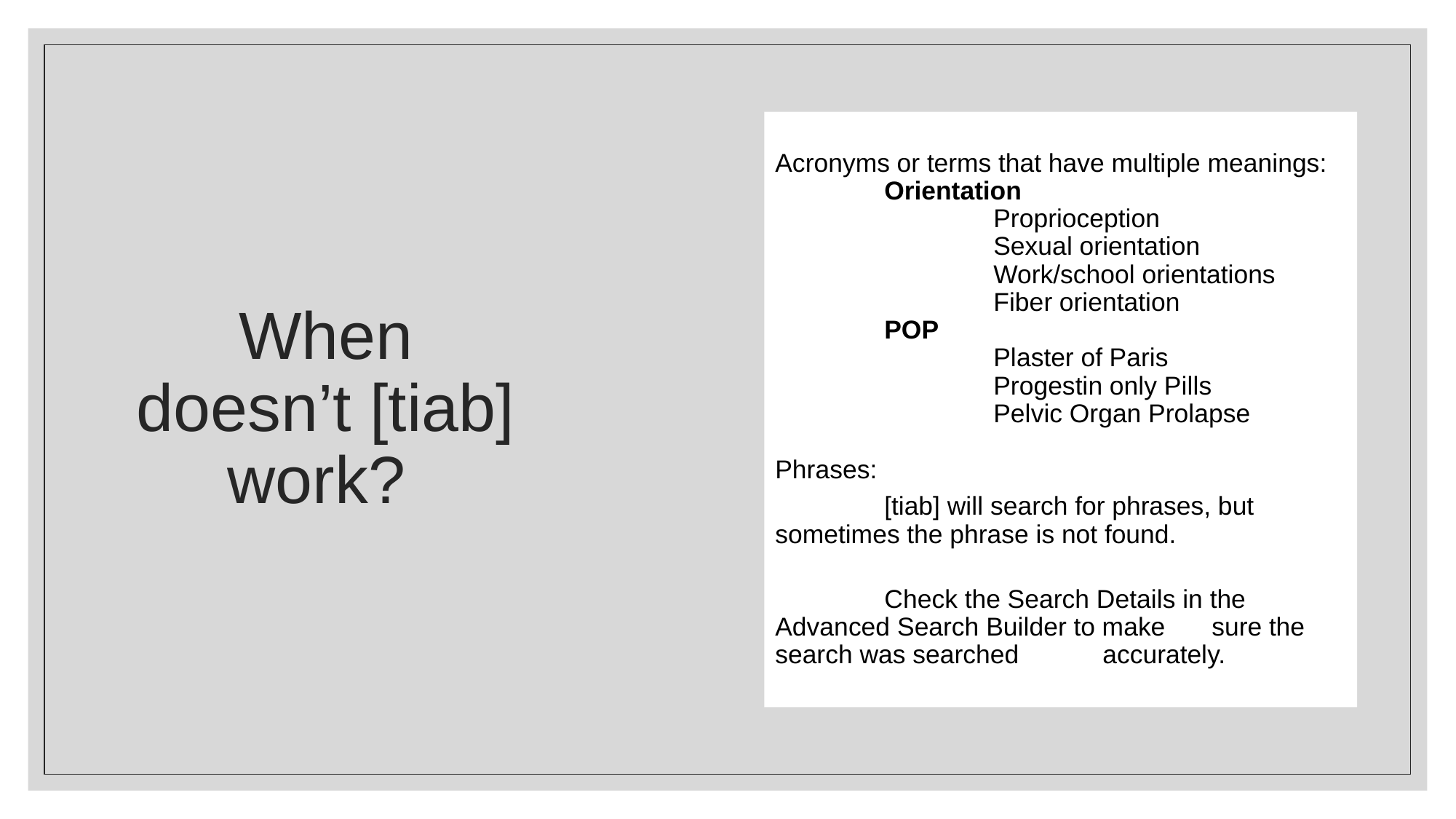

Acronyms or terms that have multiple meanings:
	Orientation
		Proprioception
		Sexual orientation
		Work/school orientations
		Fiber orientation
	POP
		Plaster of Paris
		Progestin only Pills
		Pelvic Organ Prolapse
Phrases:
	[tiab] will search for phrases, but 	sometimes the phrase is not found.
	Check the Search Details in the 	Advanced Search Builder to make 	sure the search was searched 	accurately.
# When doesn’t [tiab] work?